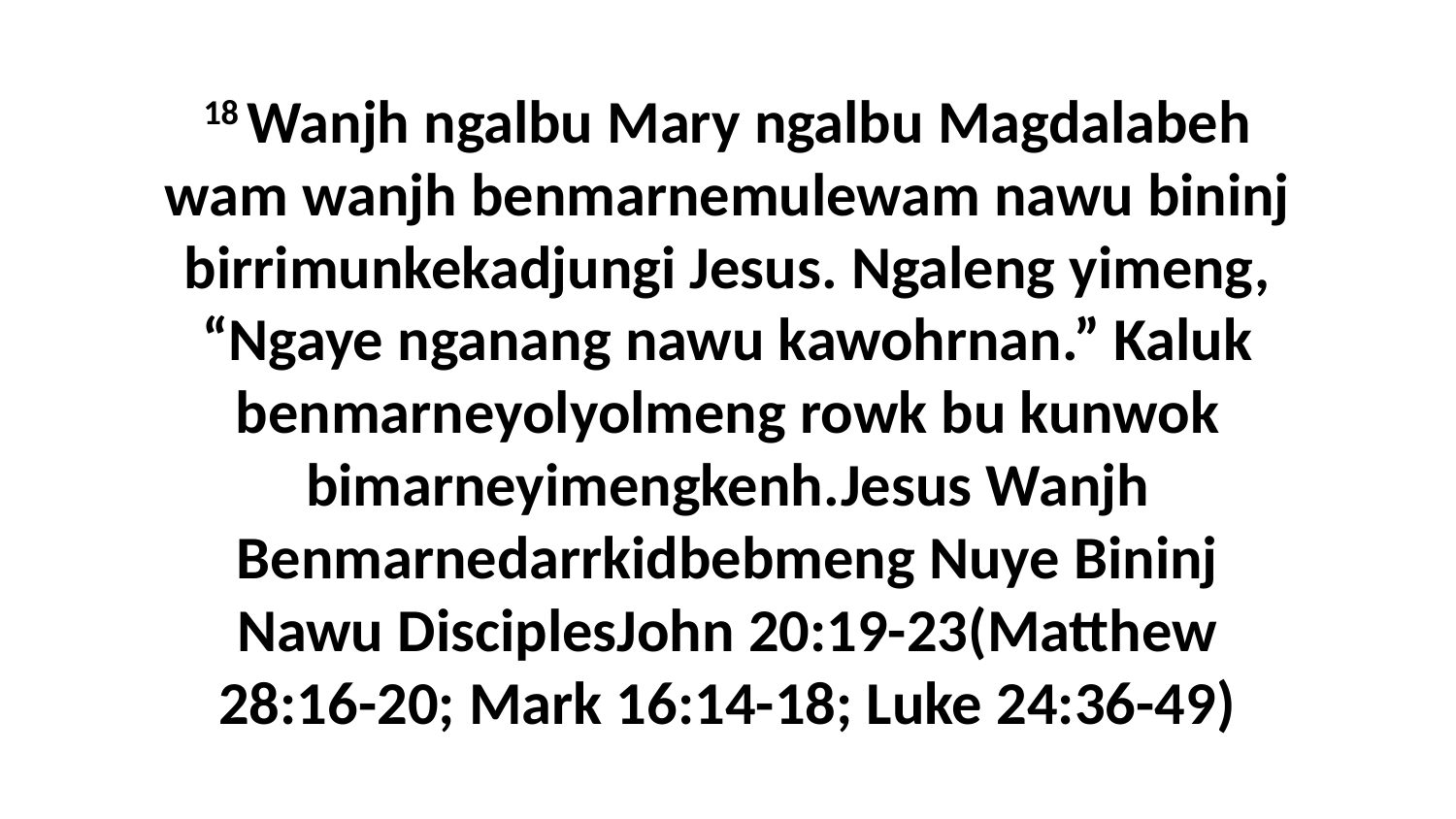

18 Wanjh ngalbu Mary ngalbu Magdalabeh wam wanjh benmarnemulewam nawu bininj birrimunkekadjungi Jesus. Ngaleng yimeng, “Ngaye nganang nawu kawohrnan.” Kaluk benmarneyolyolmeng rowk bu kunwok bimarneyimengkenh.Jesus Wanjh Benmarnedarrkidbebmeng Nuye Bininj Nawu DisciplesJohn 20:19-23(Matthew 28:16-20; Mark 16:14-18; Luke 24:36-49)